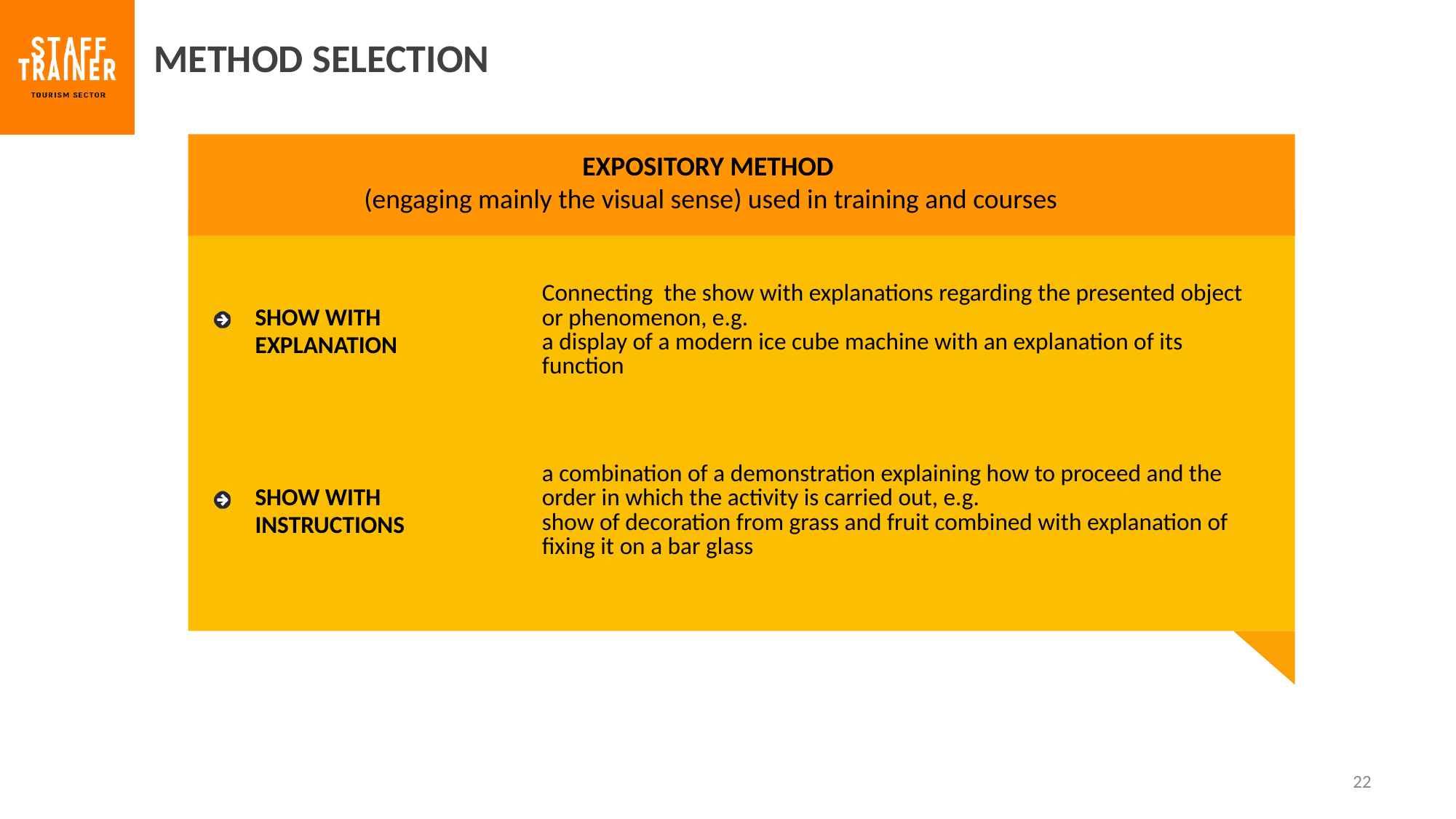

METHOD SELECTION

EXPOSITORY METHOD
(engaging mainly the visual sense) used in training and courses
| SHOW WITH EXPLANATION | Connecting the show with explanations regarding the presented object or phenomenon, e.g. a display of a modern ice cube machine with an explanation of its function |
| --- | --- |
| SHOW WITH INSTRUCTIONS | a combination of a demonstration explaining how to proceed and the order in which the activity is carried out, e.g. show of decoration from grass and fruit combined with explanation of fixing it on a bar glass |

22